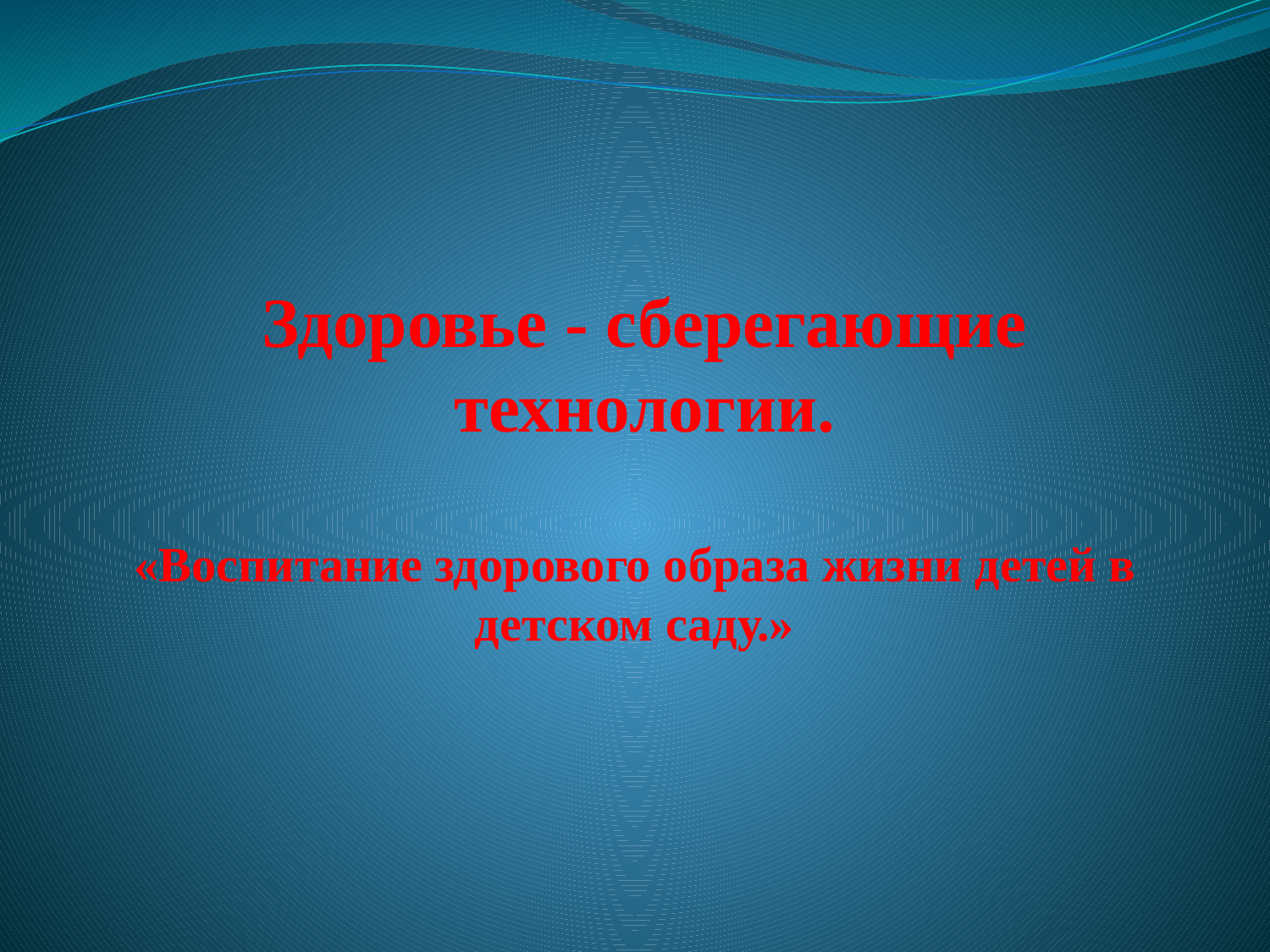

# Здоровье - сберегающие технологии.
«Воспитание здорового образа жизни детей в детском саду.»